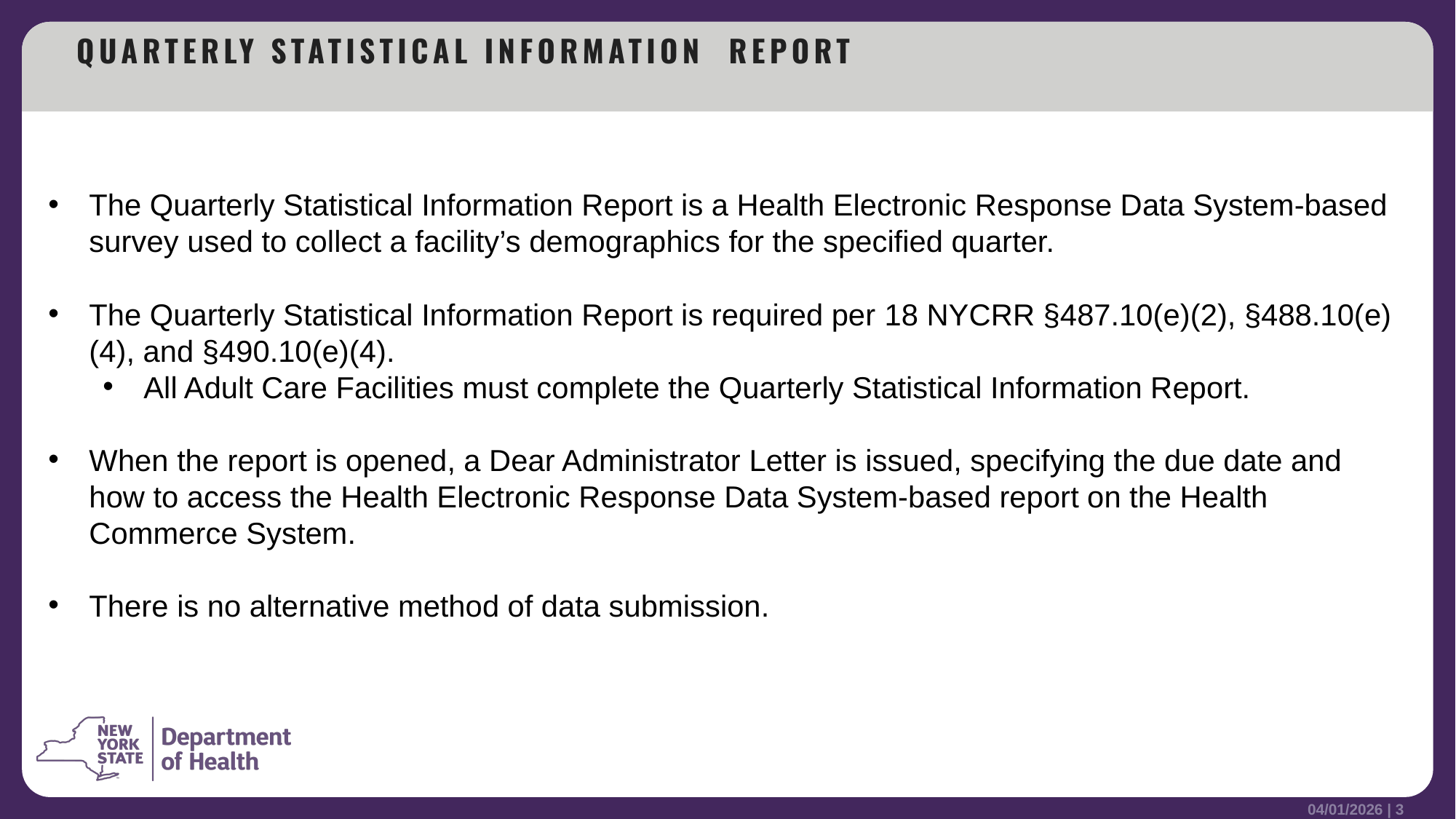

# QUARTERLY STATISTICAL INFORMATION  REPORT

The Quarterly Statistical Information Report is a Health Electronic Response Data System-based survey used to collect a facility’s demographics for the specified quarter.

The Quarterly Statistical Information Report is required per 18 NYCRR §487.10(e)(2), §488.10(e)(4), and §490.10(e)(4).
All Adult Care Facilities must complete the Quarterly Statistical Information Report.

When the report is opened, a Dear Administrator Letter is issued, specifying the due date and how to access the Health Electronic Response Data System-based report on the Health Commerce System.

There is no alternative method of data submission.